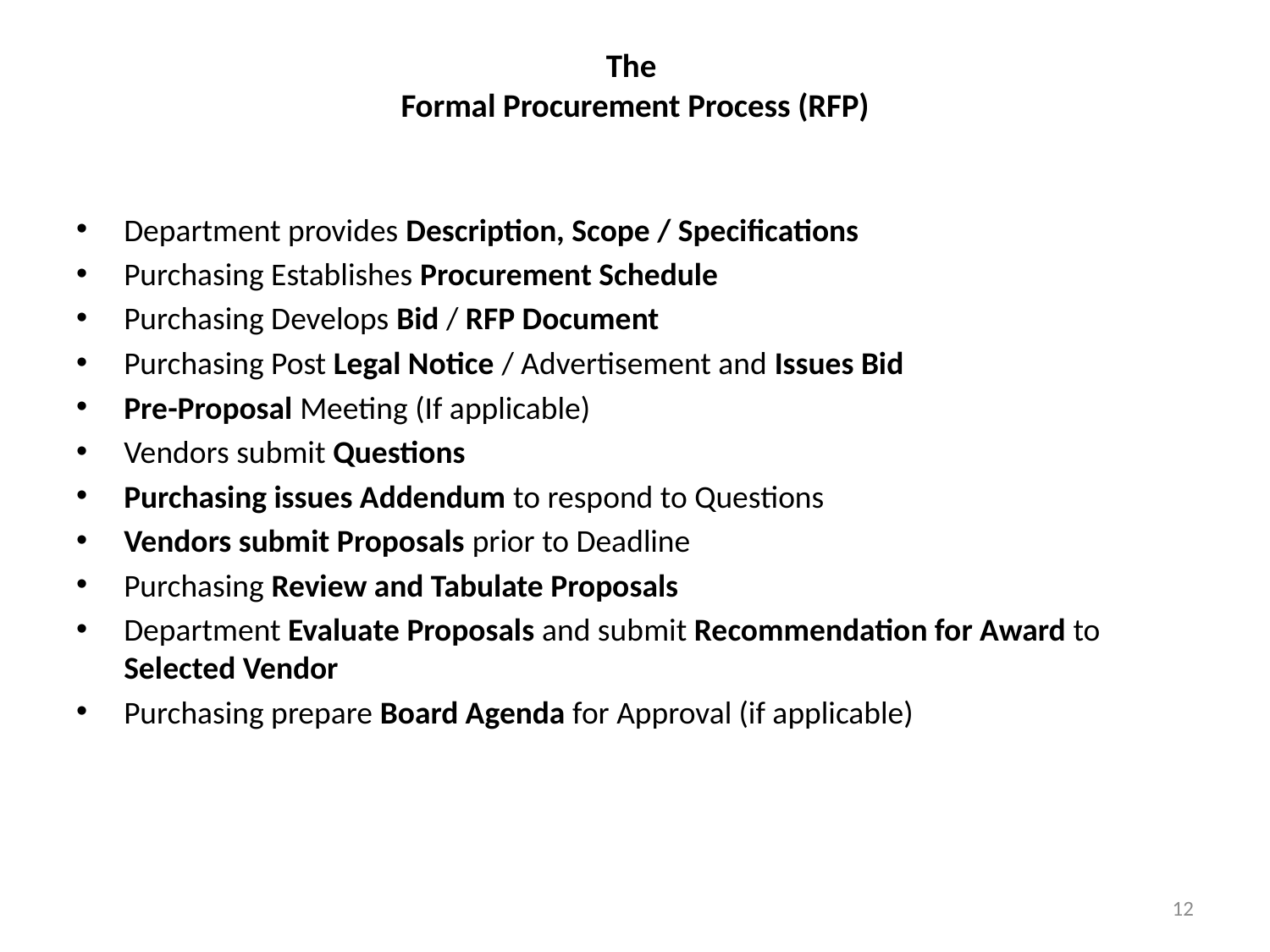

# The Formal Procurement Process (RFP)

Department provides Description, Scope / Specifications
Purchasing Establishes Procurement Schedule
Purchasing Develops Bid / RFP Document
Purchasing Post Legal Notice / Advertisement and Issues Bid
Pre-Proposal Meeting (If applicable)
Vendors submit Questions
Purchasing issues Addendum to respond to Questions
Vendors submit Proposals prior to Deadline
Purchasing Review and Tabulate Proposals
Department Evaluate Proposals and submit Recommendation for Award to Selected Vendor
Purchasing prepare Board Agenda for Approval (if applicable)

12